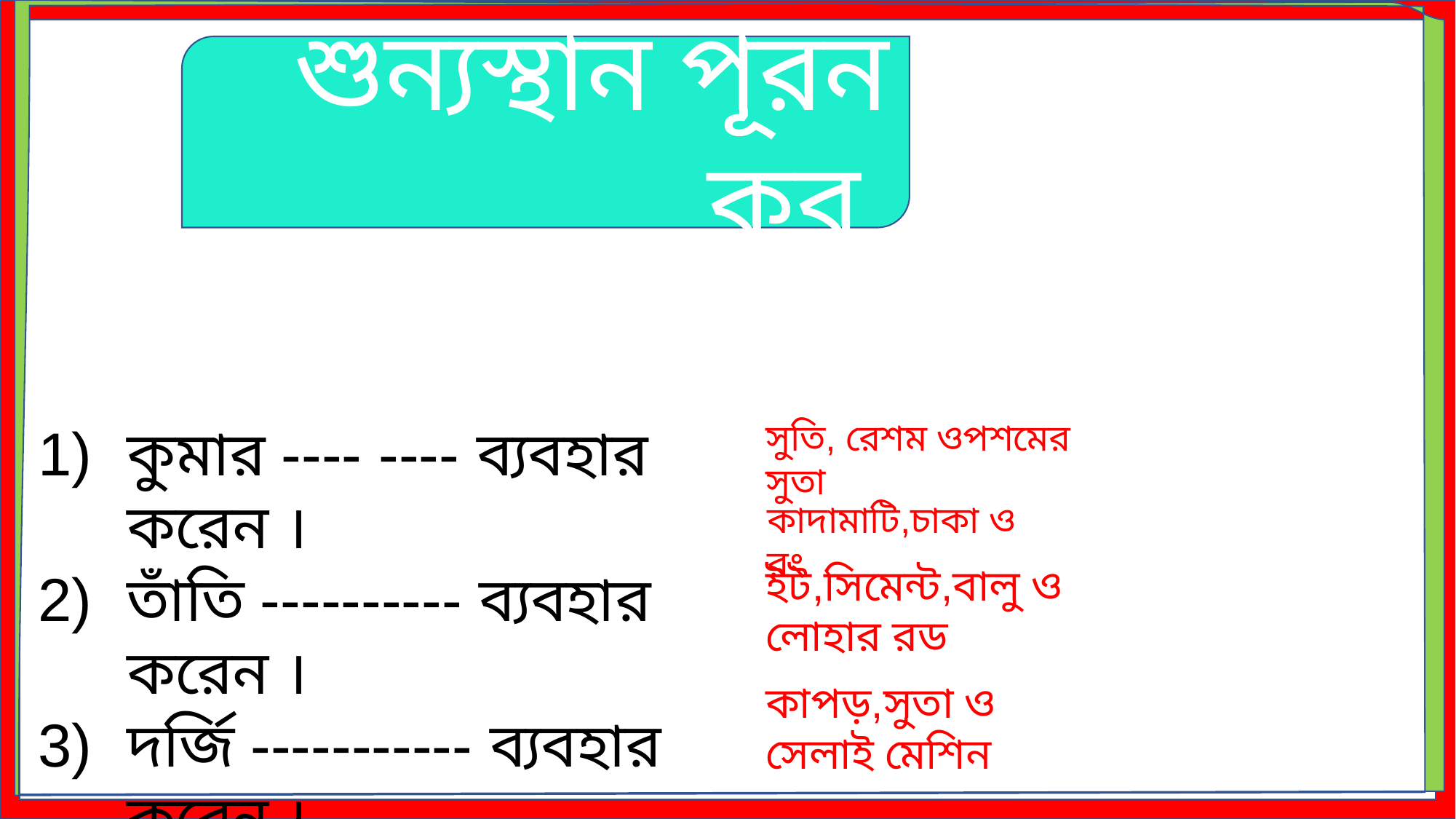

শুন্যস্থান পূরন কর
কুমার ---- ---- ব্যবহার করেন ।
তাঁতি ---------- ব্যবহার করেন ।
দর্জি ----------- ব্যবহার করেন ।
রাজমিস্ত্রি -------- ব্যবহার করেন।
সুতি, রেশম ওপশমের সুতা
কাদামাটি,চাকা ও রং
ইট,সিমেন্ট,বালু ও লোহার রড
কাপড়,সুতা ও সেলাই মেশিন